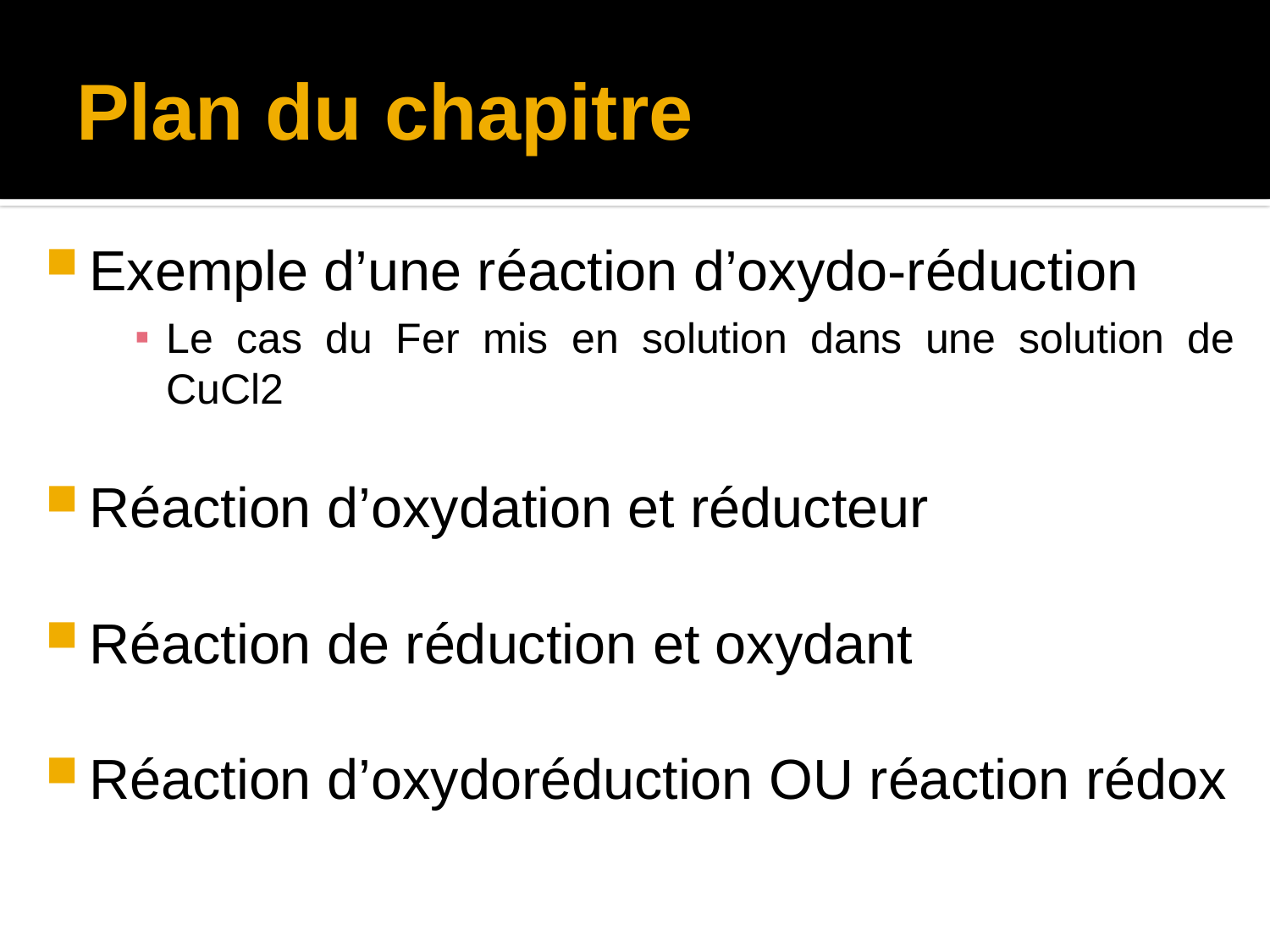

# Plan du chapitre
Exemple d’une réaction d’oxydo-réduction
Le cas du Fer mis en solution dans une solution de CuCl2

Réaction d’oxydation et réducteur

Réaction de réduction et oxydant

Réaction d’oxydoréduction OU réaction rédox